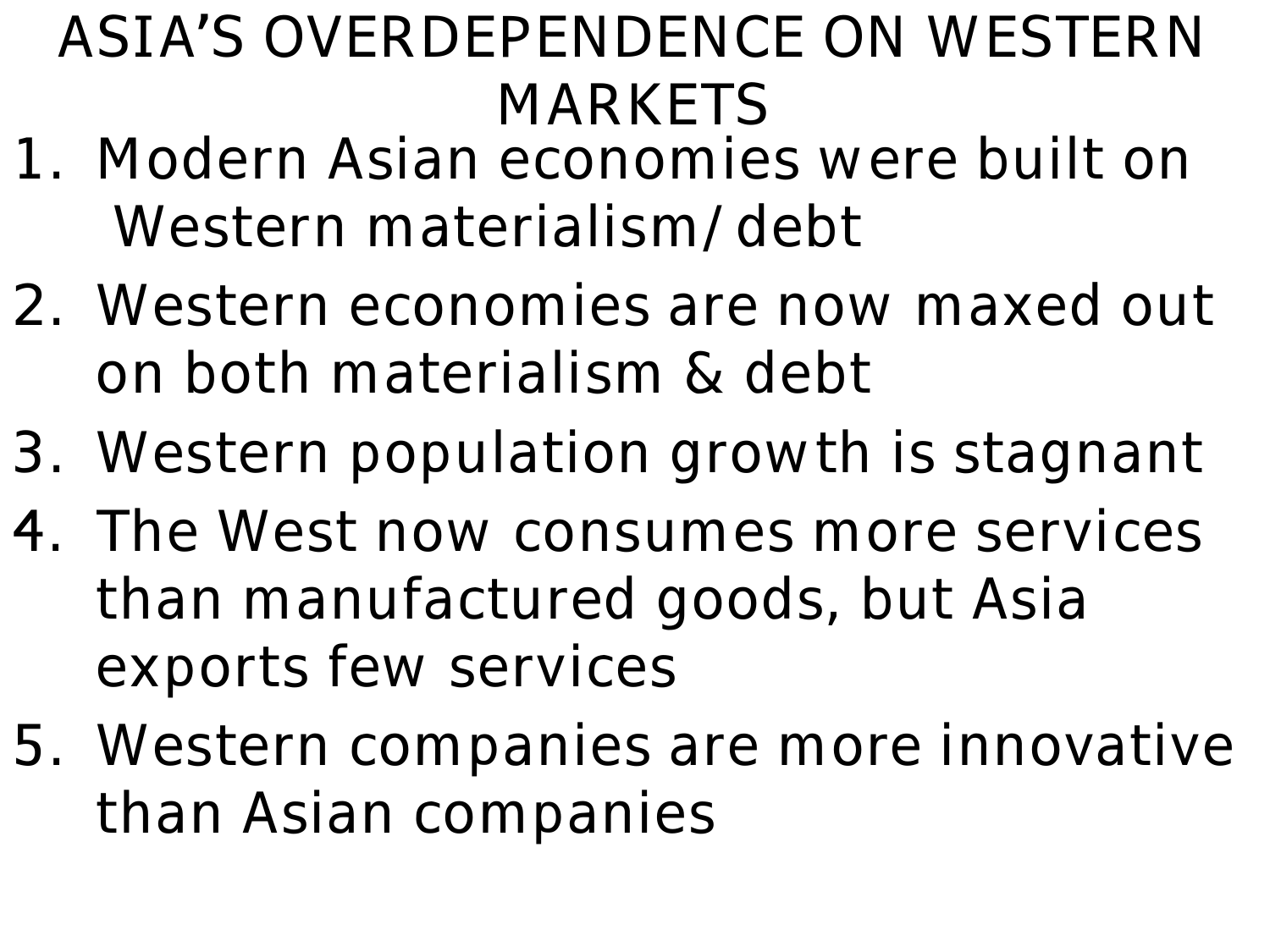

# ASIA’S OVERDEPENDENCE ON WESTERN MARKETS
Modern Asian economies were built on     Western materialism/debt
Western economies are now maxed out on both materialism & debt
Western population growth is stagnant
The West now consumes more services than manufactured goods, but Asia exports few services
Western companies are more innovative than Asian companies